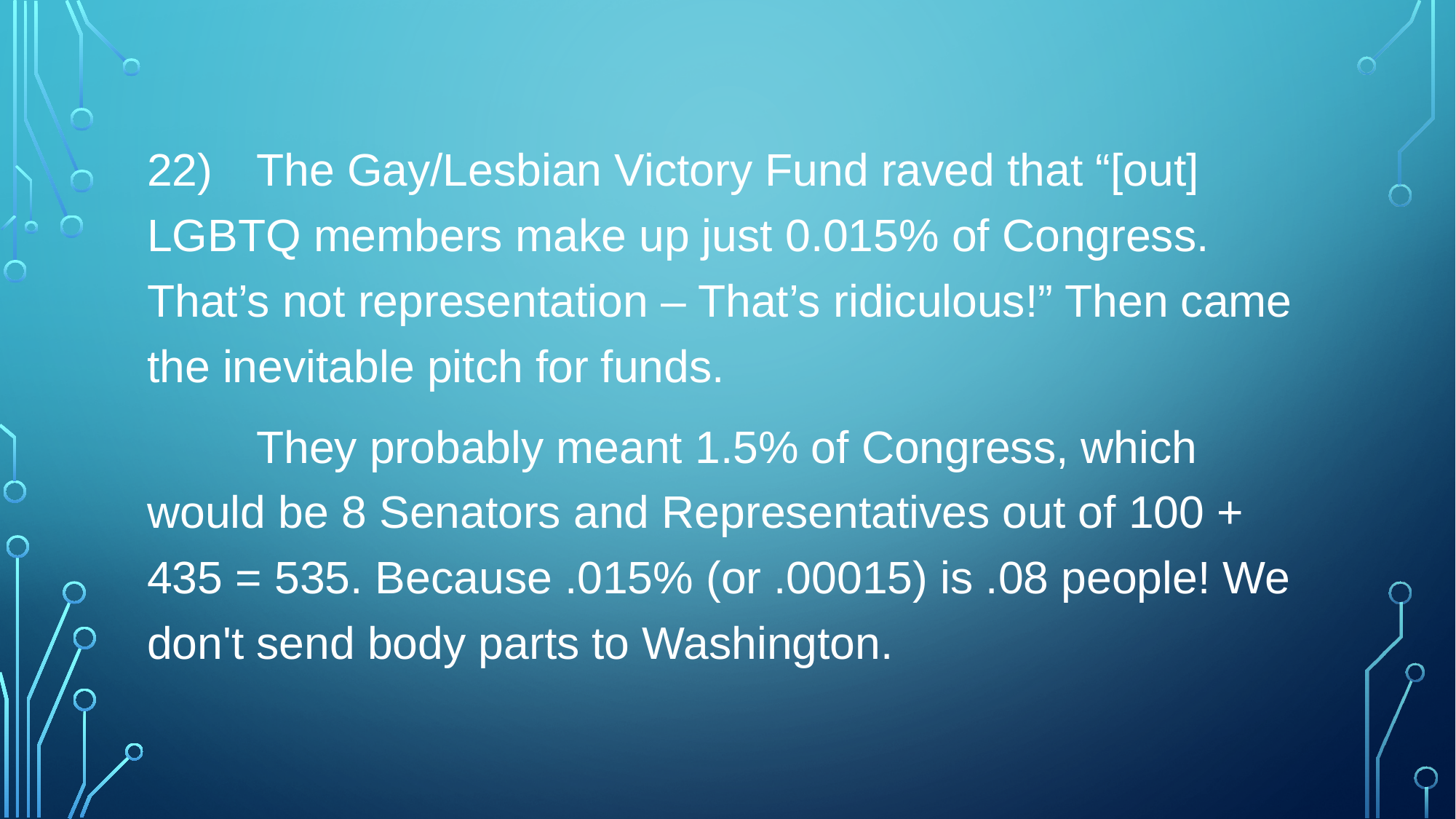

#
22)	The Gay/Lesbian Victory Fund raved that “[out] LGBTQ members make up just 0.015% of Congress. That’s not representation – That’s ridiculous!” Then came the inevitable pitch for funds.
	They probably meant 1.5% of Congress, which would be 8 Senators and Representatives out of 100 + 435 = 535. Because .015% (or .00015) is .08 people! We don't send body parts to Washington.